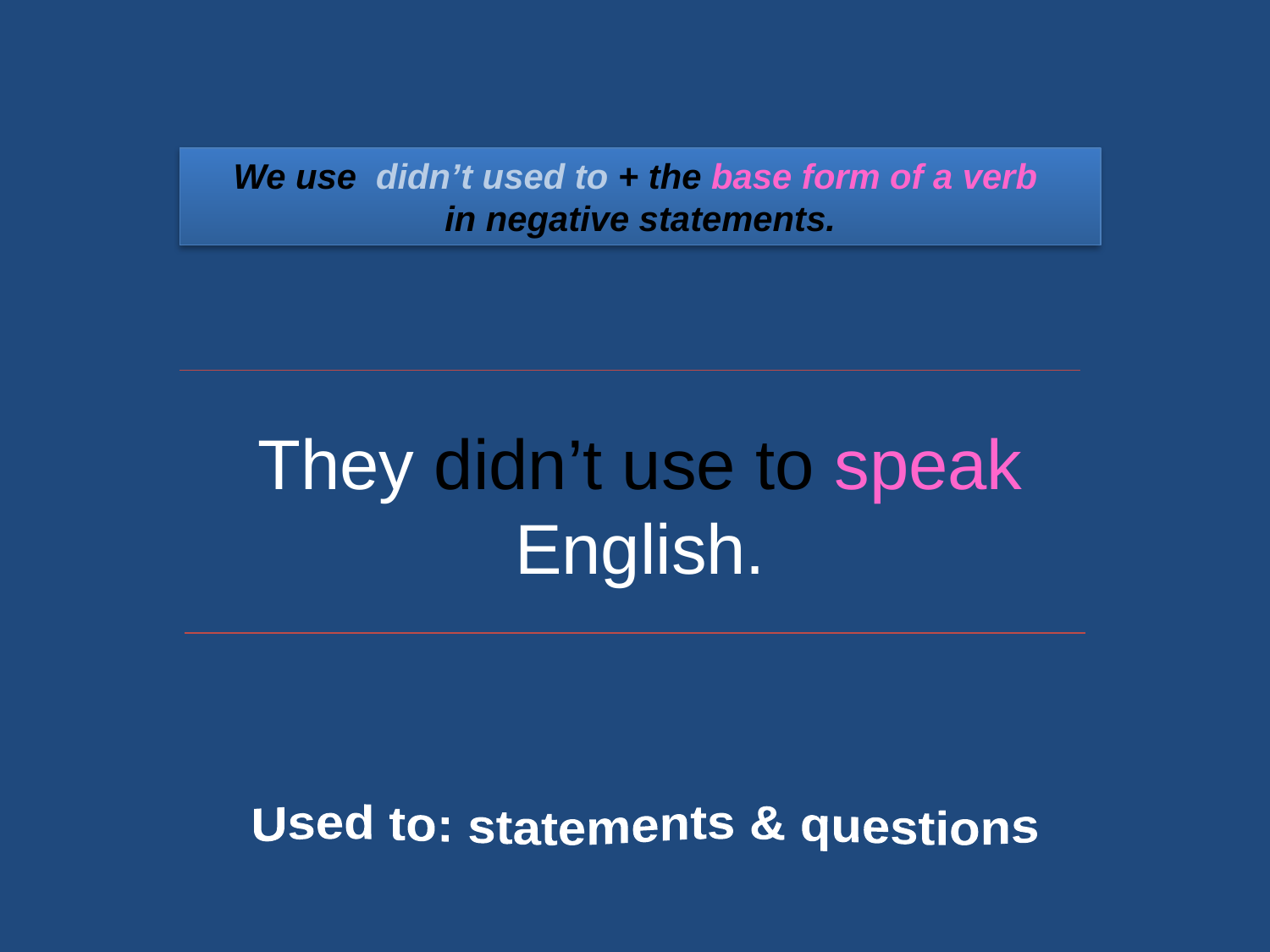

We use  didn’t used to + the base form of a verb
in negative statements.
They didn’t use to speak English.
Used to: statements & questions